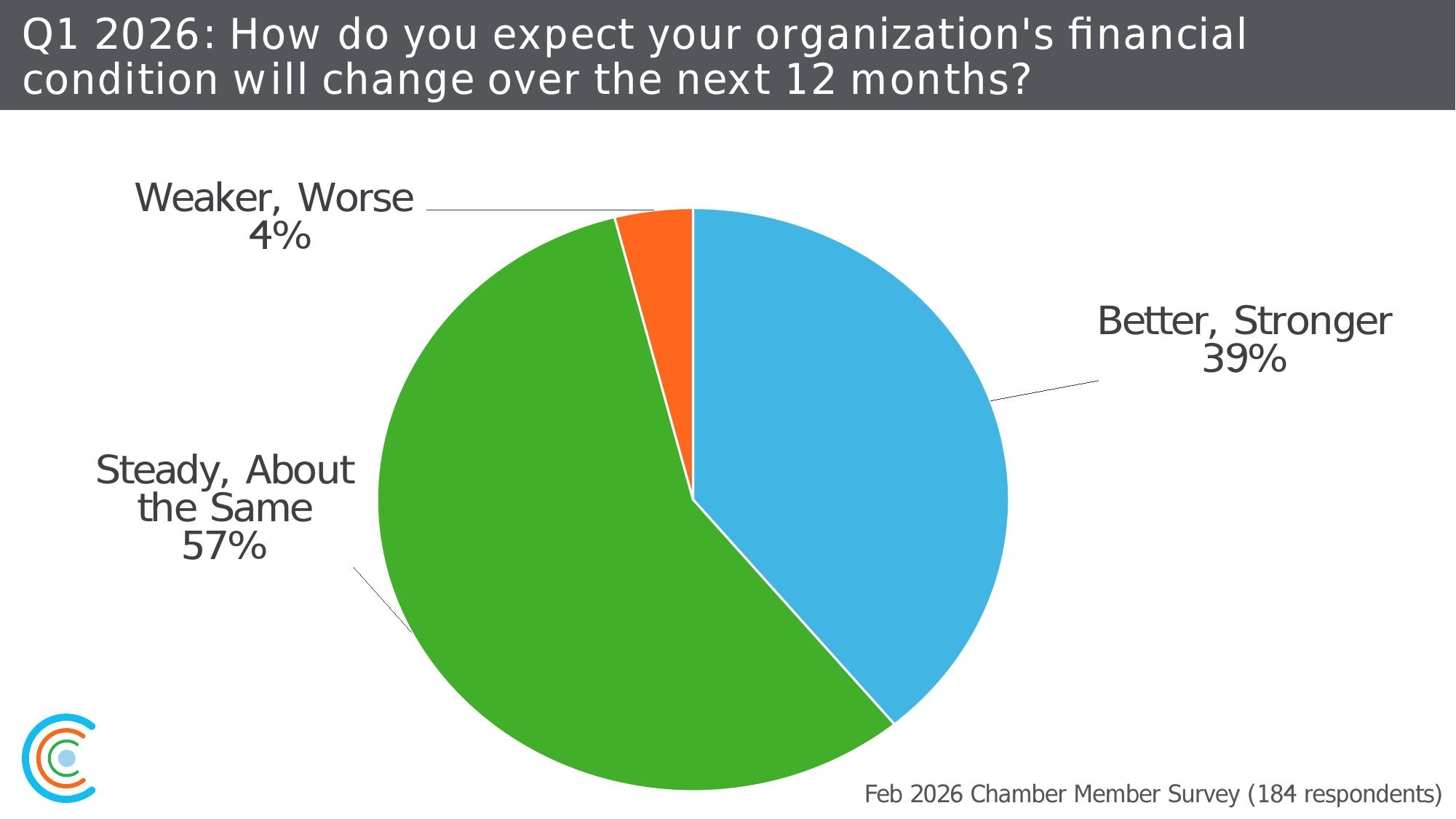

# Q1 2026: How do you expect your organization's financial condition will change over the next 12 months?

### Chart

| Category |  |
|---|---|
| Better, Stronger | 0.39 |
| Steady, About the Same | 0.57 |
| Weaker, Worse | 0.04 |
Feb 2026 Chamber Member Survey (184 respondents)